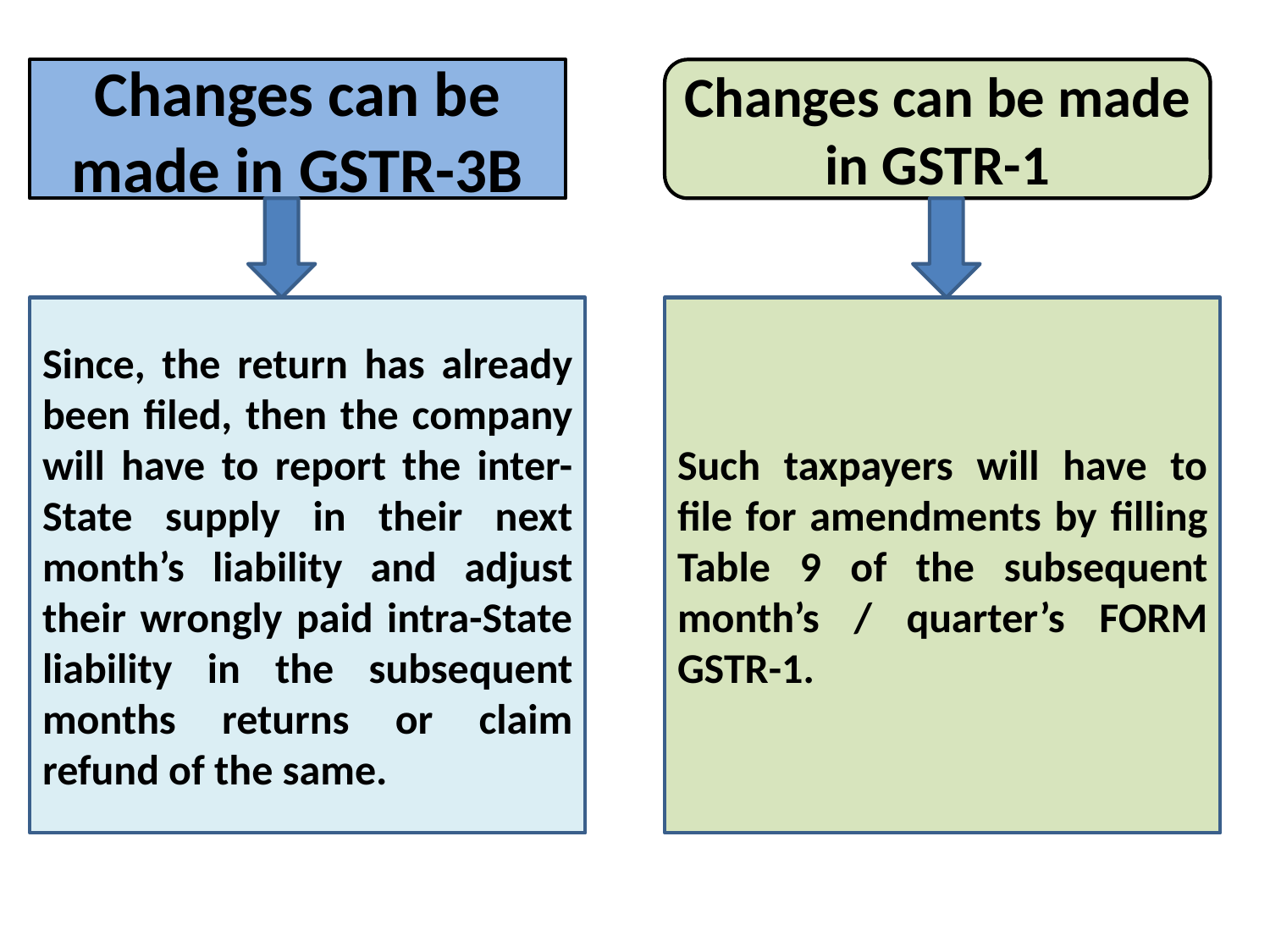

# Changes can be made in GSTR-3B
Changes can be made in GSTR-1

Since, the return has already been filed, then the company will have to report the inter- State supply in their next month’s liability and adjust their wrongly paid intra-State liability in the subsequent months returns or claim refund of the same.
Such taxpayers will have to file for amendments by filling Table 9 of the subsequent month’s / quarter’s FORM GSTR-1.